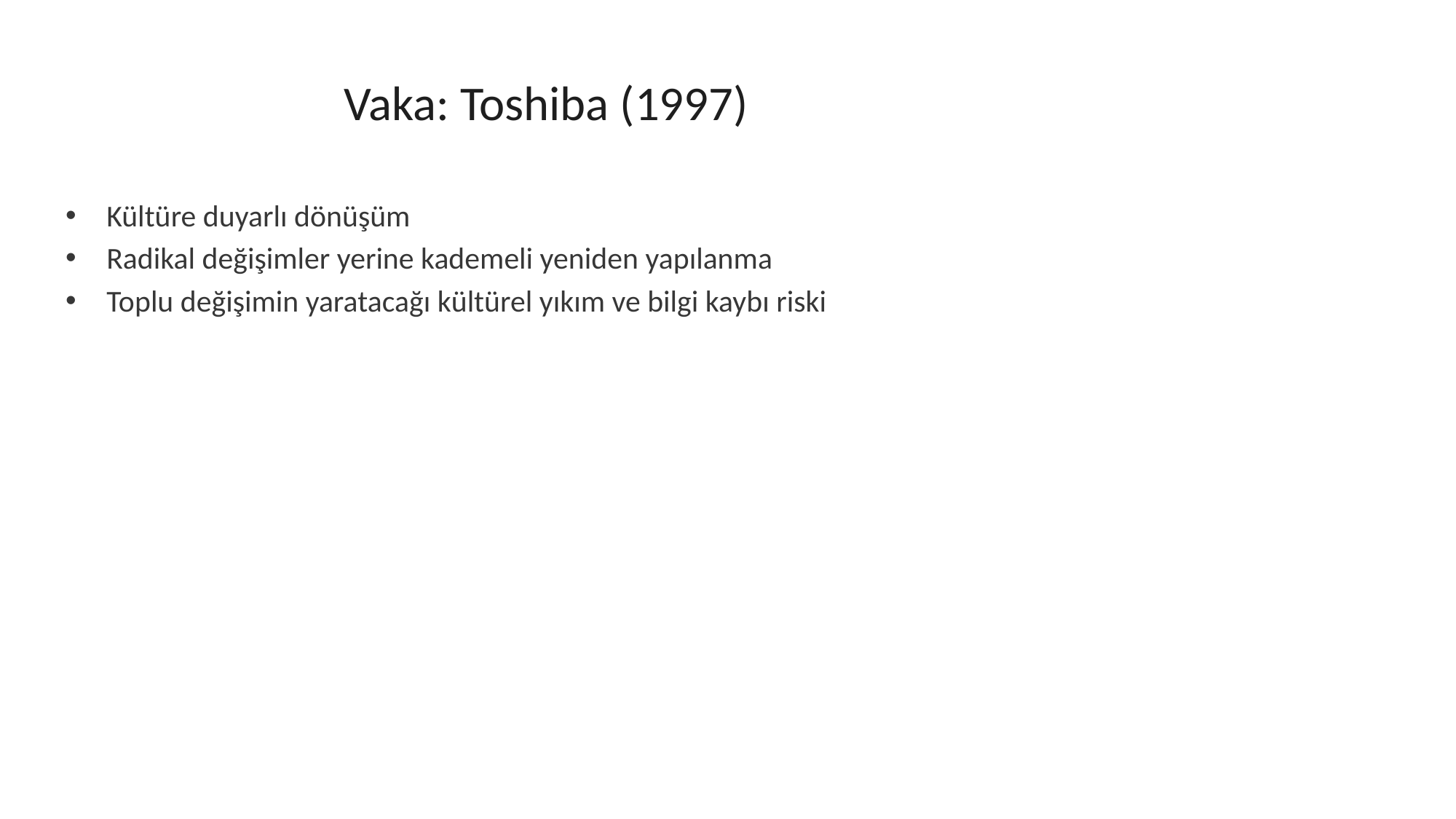

# Vaka: Toshiba (1997)
Kültüre duyarlı dönüşüm
Radikal değişimler yerine kademeli yeniden yapılanma
Toplu değişimin yaratacağı kültürel yıkım ve bilgi kaybı riski